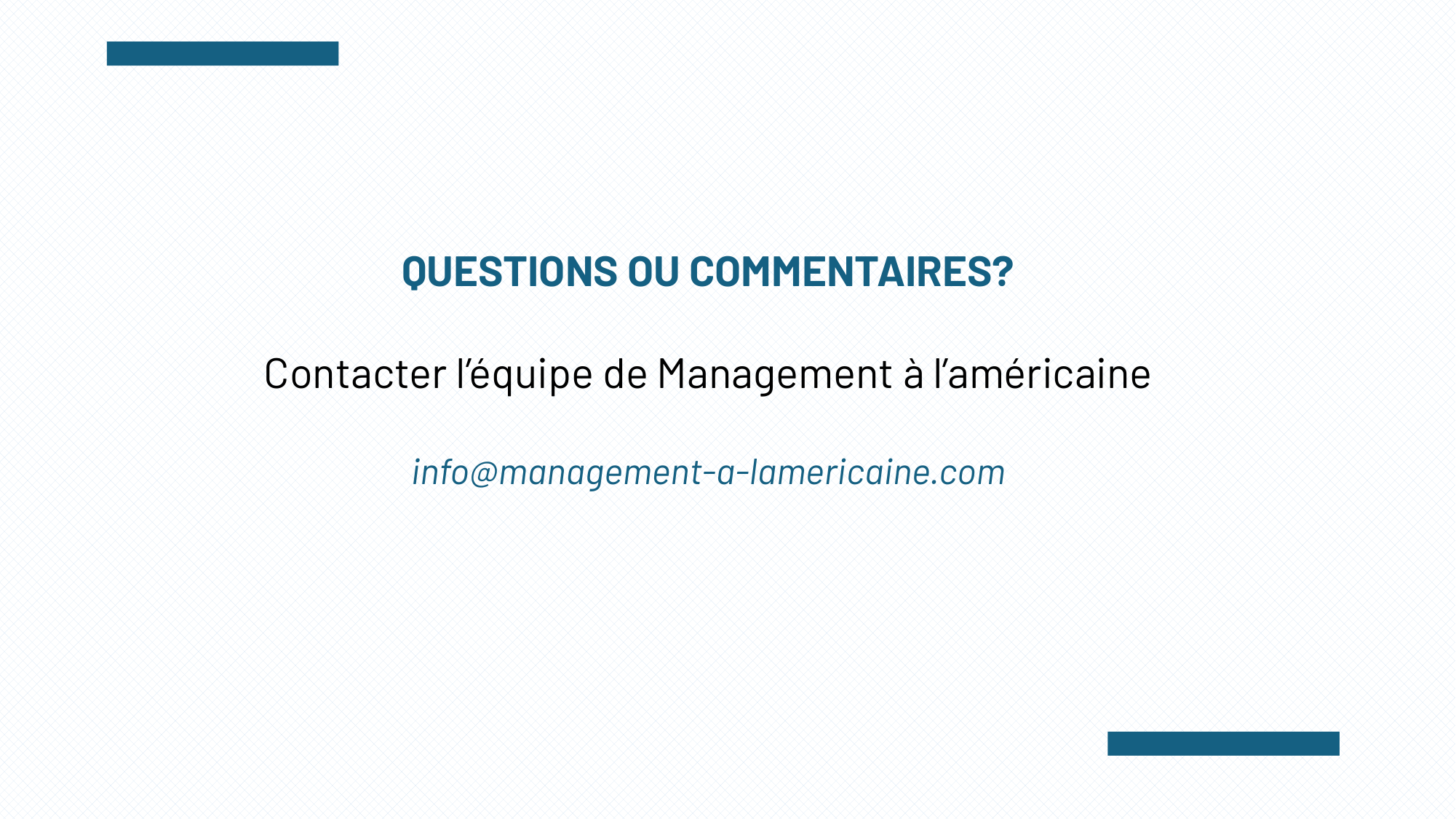

QUESTIONS OU COMMENTAIRES?

Contacter l’équipe de Management à l’américaine

info@management-a-lamericaine.com